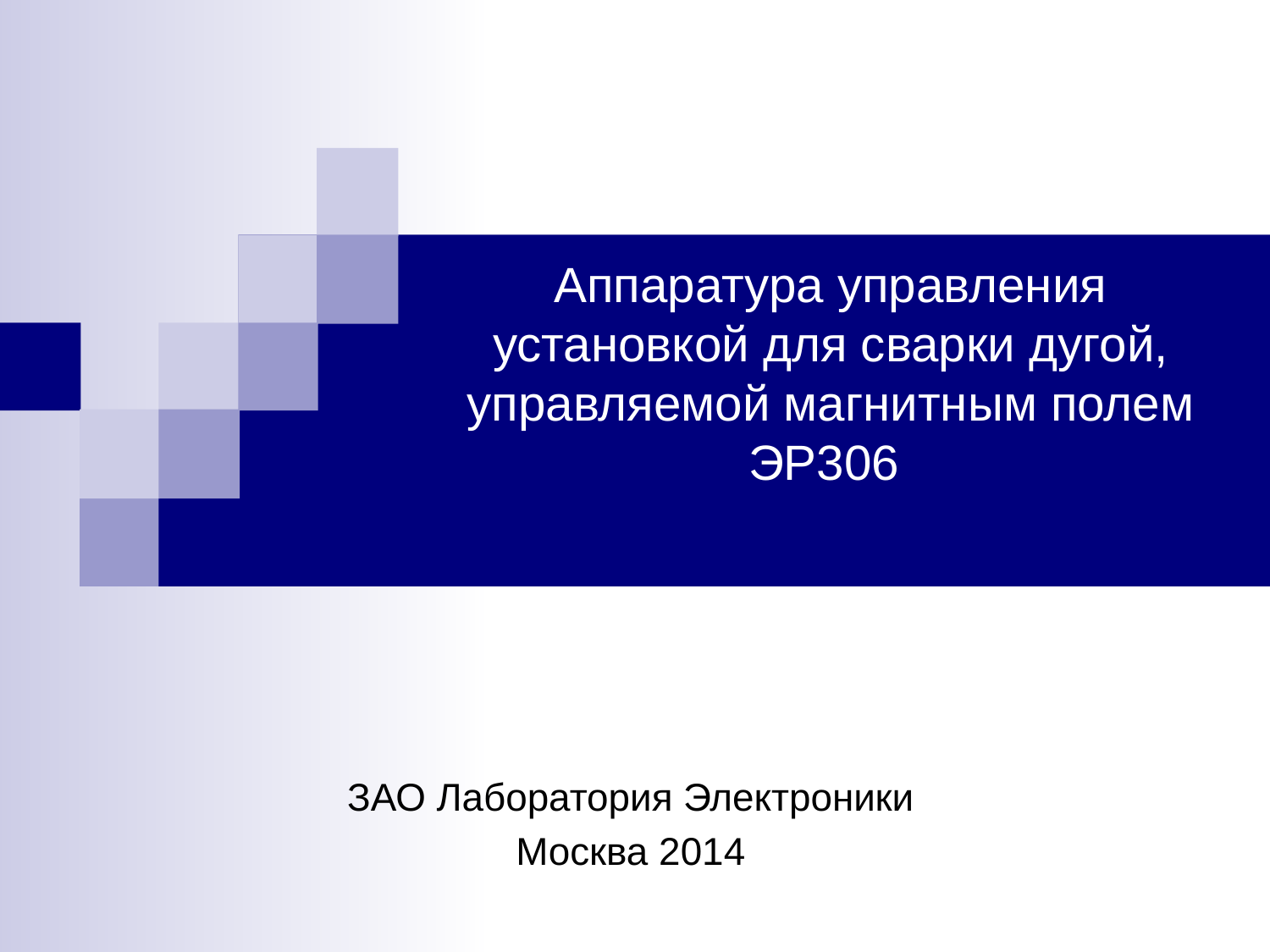

# Аппаратура управления установкой для сварки дугой, управляемой магнитным полем ЭР306
ЗАО Лаборатория Электроники
Москва 2014